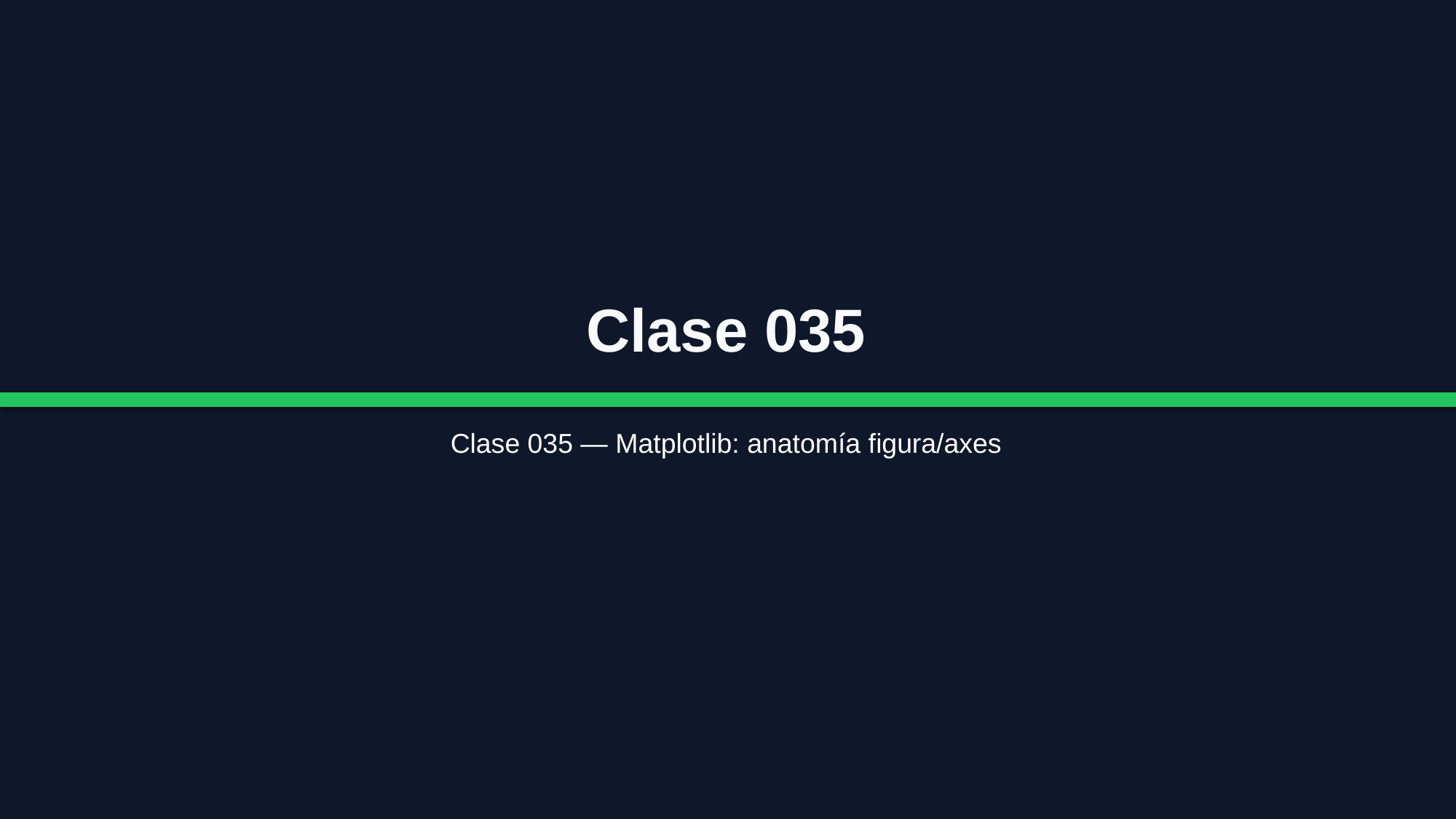

Clase 035

Clase 035 — Matplotlib: anatomía figura/axes